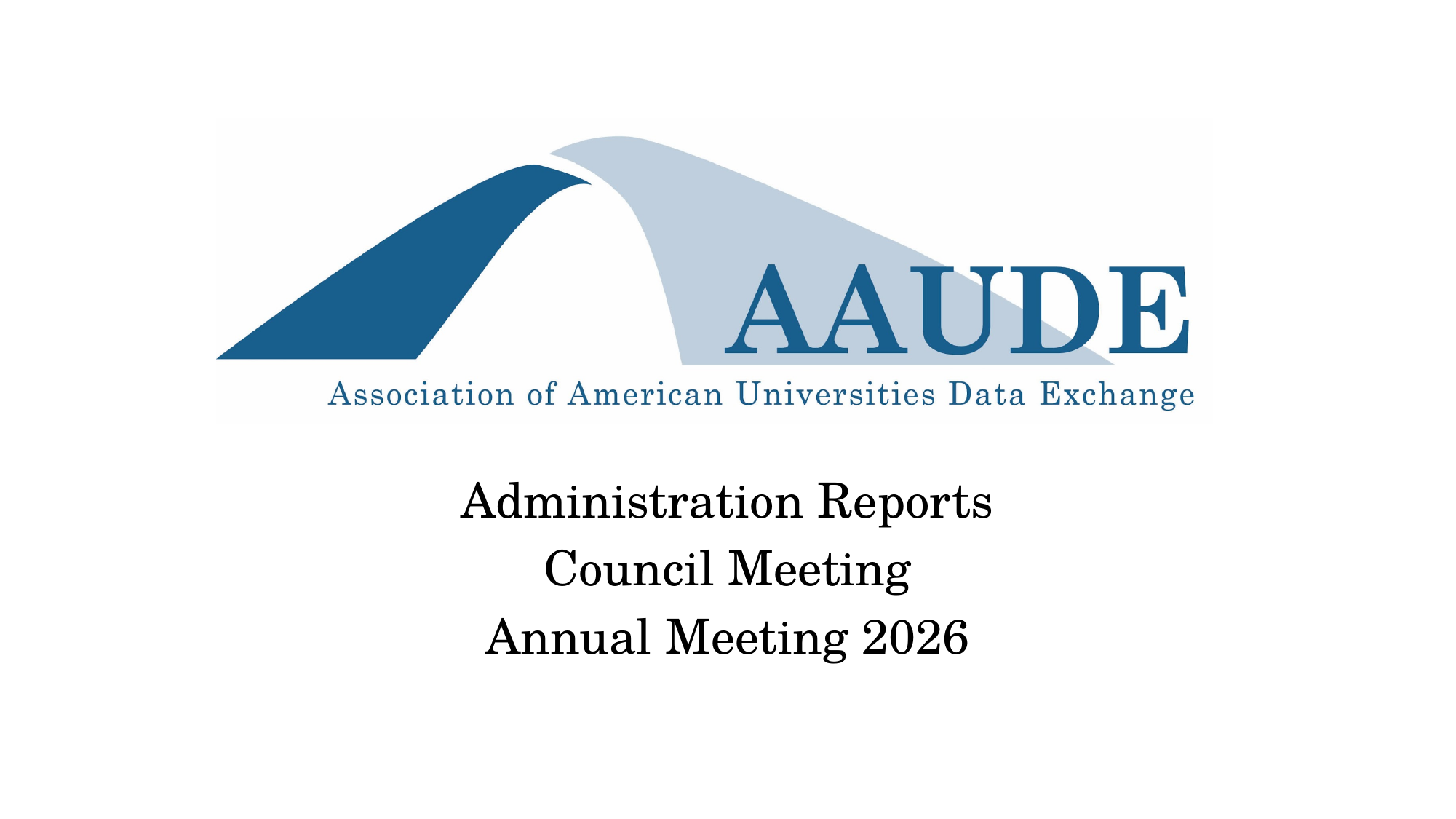

Administration Reports
Council Meeting
Annual Meeting 2026